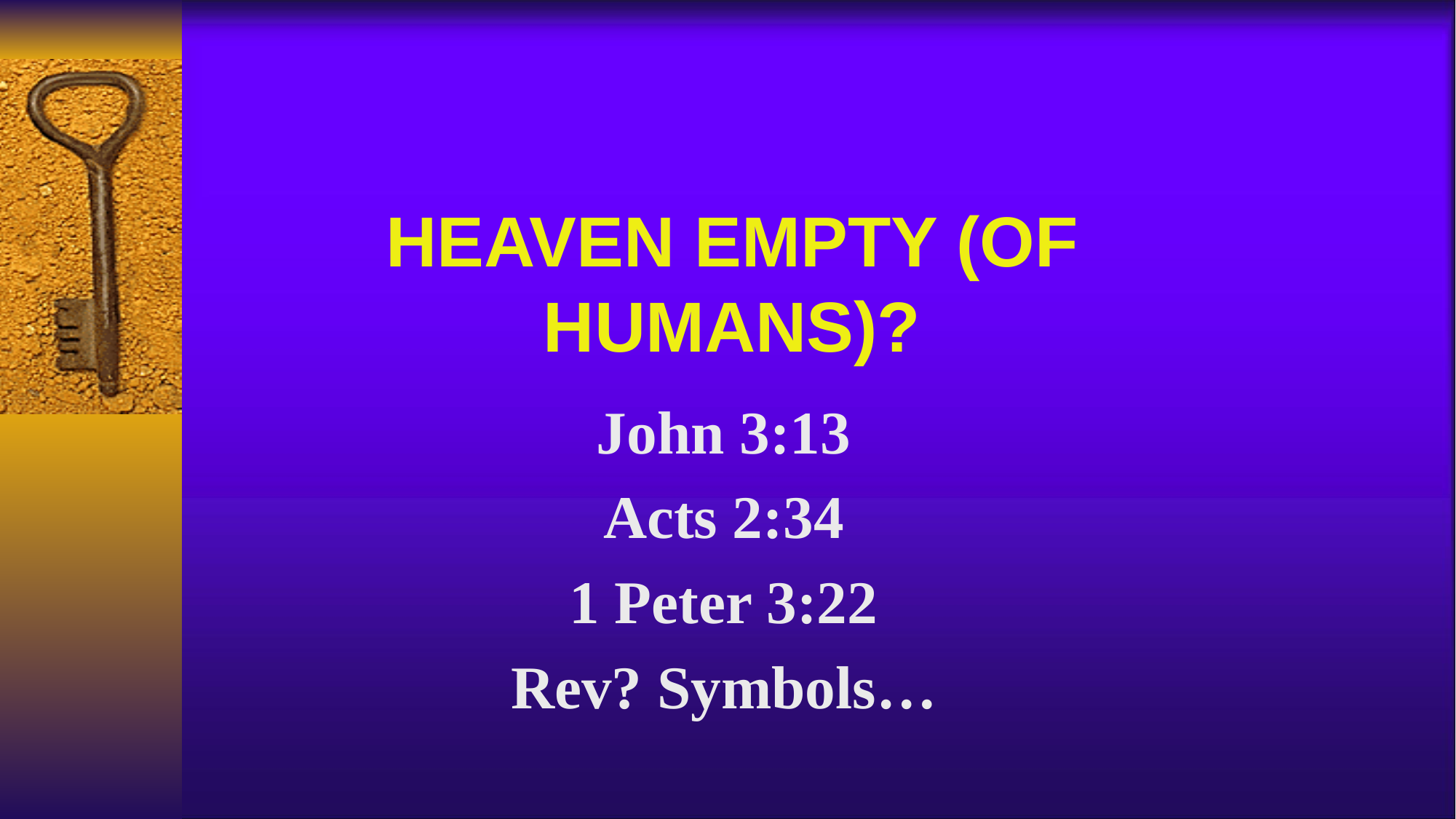

# Heaven empty (of humans)?
John 3:13
Acts 2:34
1 Peter 3:22
Rev? Symbols…